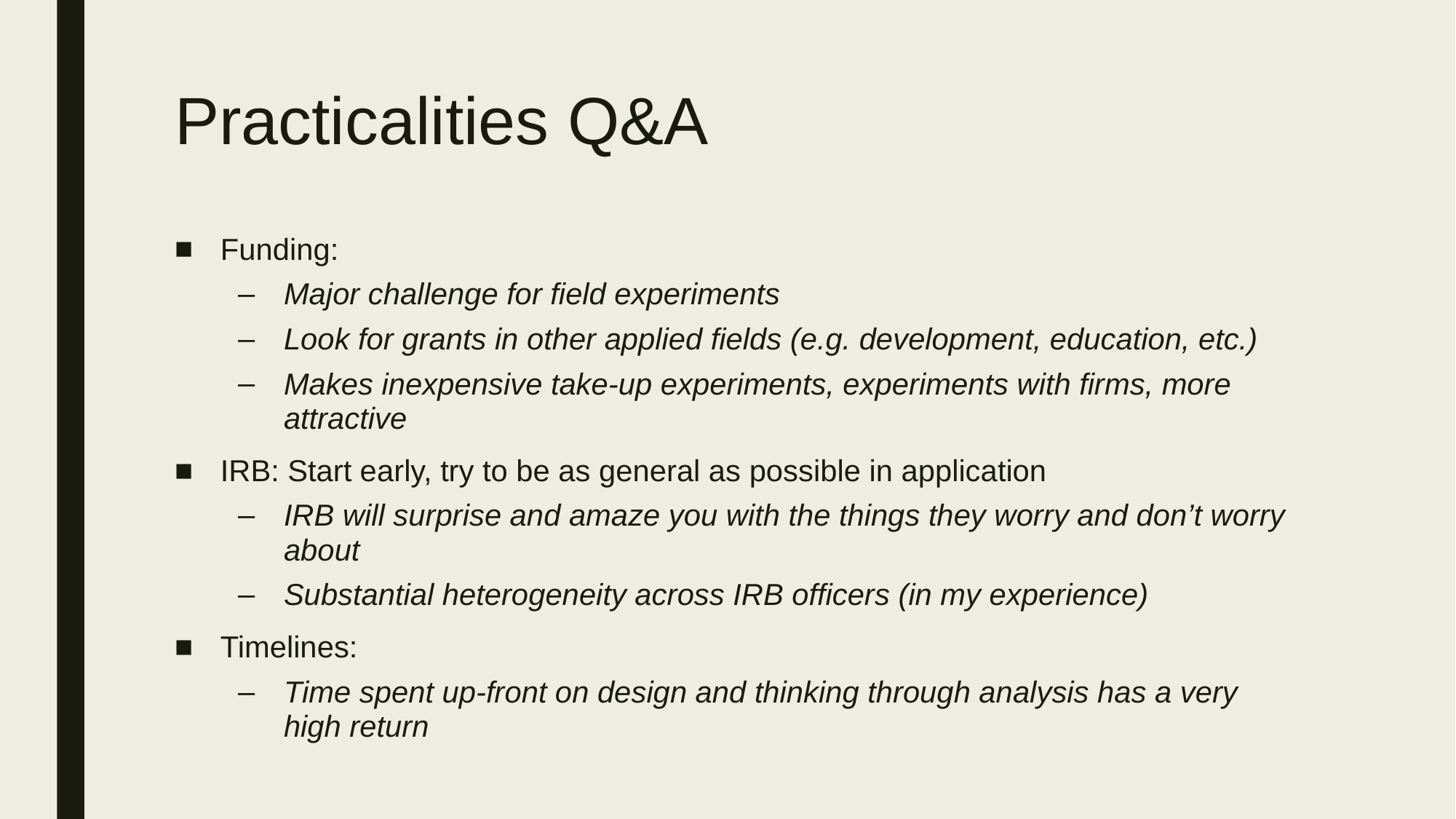

# Practicalities Q&A
Funding:
Major challenge for field experiments
Look for grants in other applied fields (e.g. development, education, etc.)
Makes inexpensive take-up experiments, experiments with firms, more attractive
IRB: Start early, try to be as general as possible in application
IRB will surprise and amaze you with the things they worry and don’t worry about
Substantial heterogeneity across IRB officers (in my experience)
Timelines:
Time spent up-front on design and thinking through analysis has a very high return